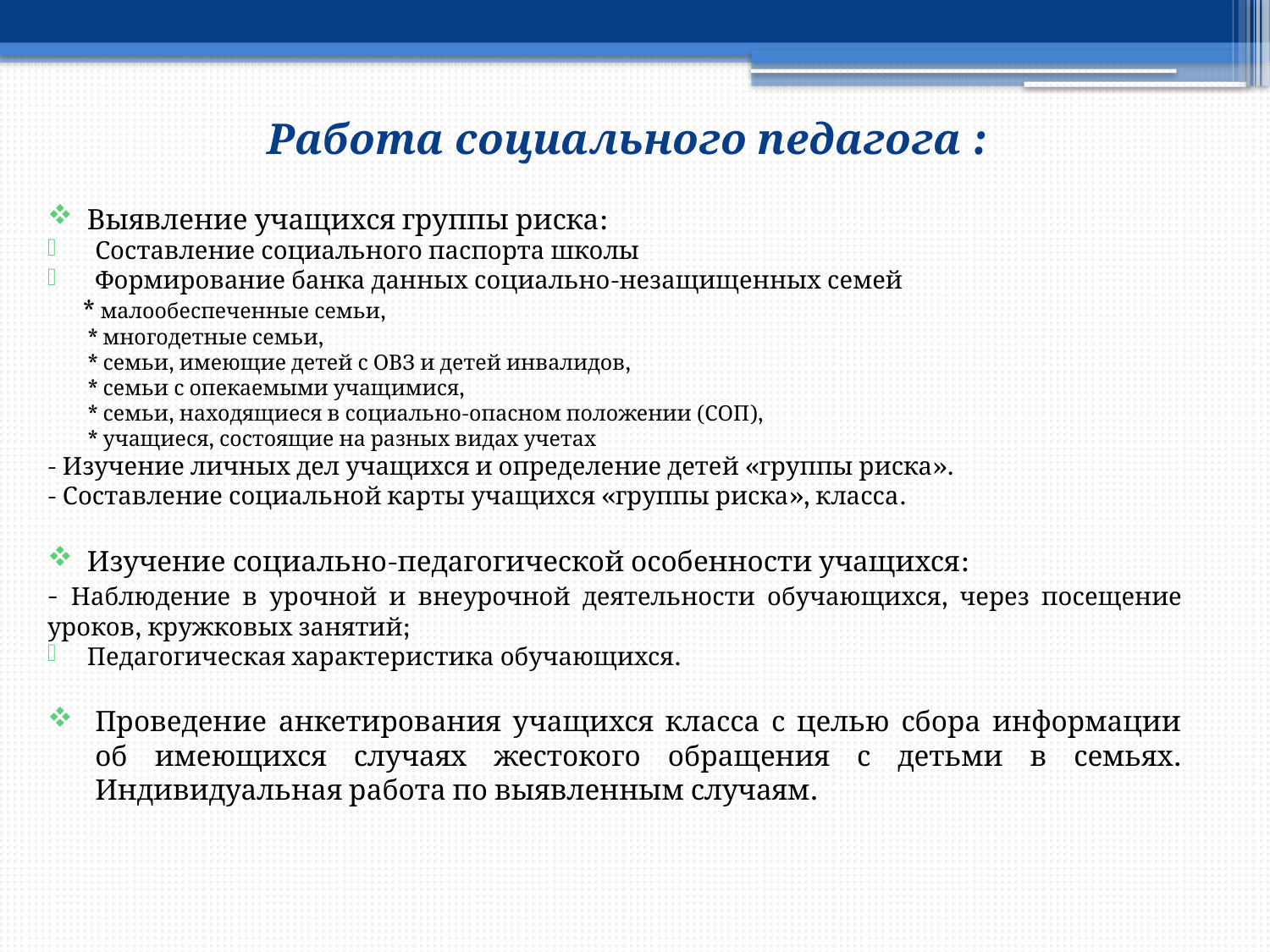

Работа социального педагога :

Выявление учащихся группы риска:
Составление социального паспорта школы
Формирование банка данных социально-незащищенных семей
      * малообеспеченные семьи,
        * многодетные семьи,
        * семьи, имеющие детей с ОВЗ и детей инвалидов,
        * семьи с опекаемыми учащимися,
        * семьи, находящиеся в социально-опасном положении (СОП),
        * учащиеся, состоящие на разных видах учетах
- Изучение личных дел учащихся и определение детей «группы риска».
- Составление социальной карты учащихся «группы риска», класса.

Изучение социально-педагогической особенности учащихся:
- Наблюдение в урочной и внеурочной деятельности обучающихся, через посещение уроков, кружковых занятий;
Педагогическая характеристика обучающихся.

Проведение анкетирования учащихся класса с целью сбора информации об имеющихся случаях жестокого обращения с детьми в семьях. Индивидуальная работа по выявленным случаям.